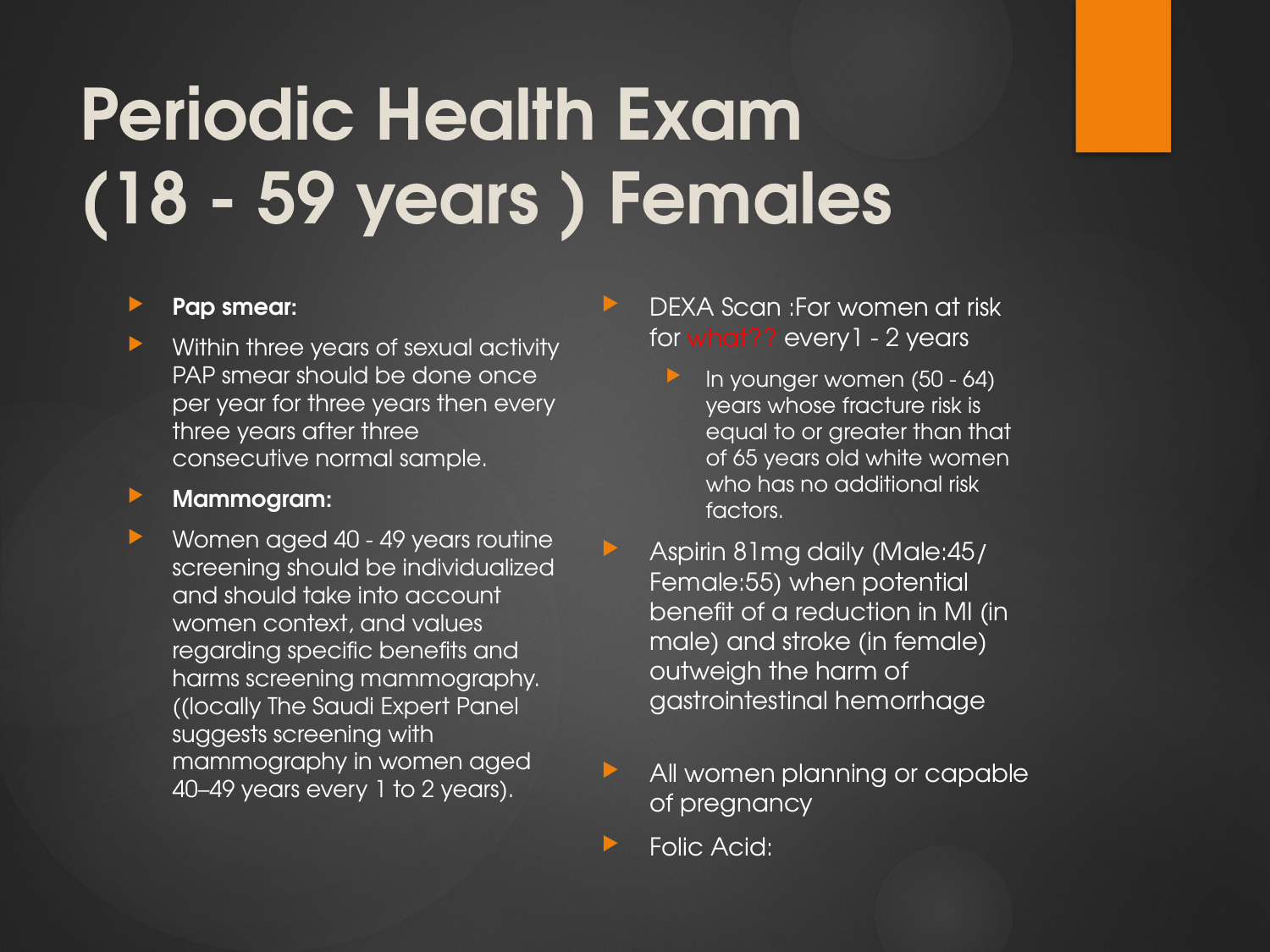

# Periodic Health Exam (18 - 59 years ) Females
DEXA Scan :For women at risk for what?? every1 - 2 years
In younger women (50 - 64) years whose fracture risk is equal to or greater than that of 65 years old white women who has no additional risk factors.
Aspirin 81mg daily (Male:45/ Female:55) when potential benefit of a reduction in MI (in male) and stroke (in female) outweigh the harm of gastrointestinal hemorrhage
All women planning or capable of pregnancy
Folic Acid:

Pap smear:
Within three years of sexual activity PAP smear should be done once per year for three years then every three years after three consecutive normal sample.
Mammogram:
Women aged 40 - 49 years routine screening should be individualized and should take into account women context, and values regarding specific benefits and harms screening mammography.((locally The Saudi Expert Panel suggests screening with mammography in women aged 40–49 years every 1 to 2 years).